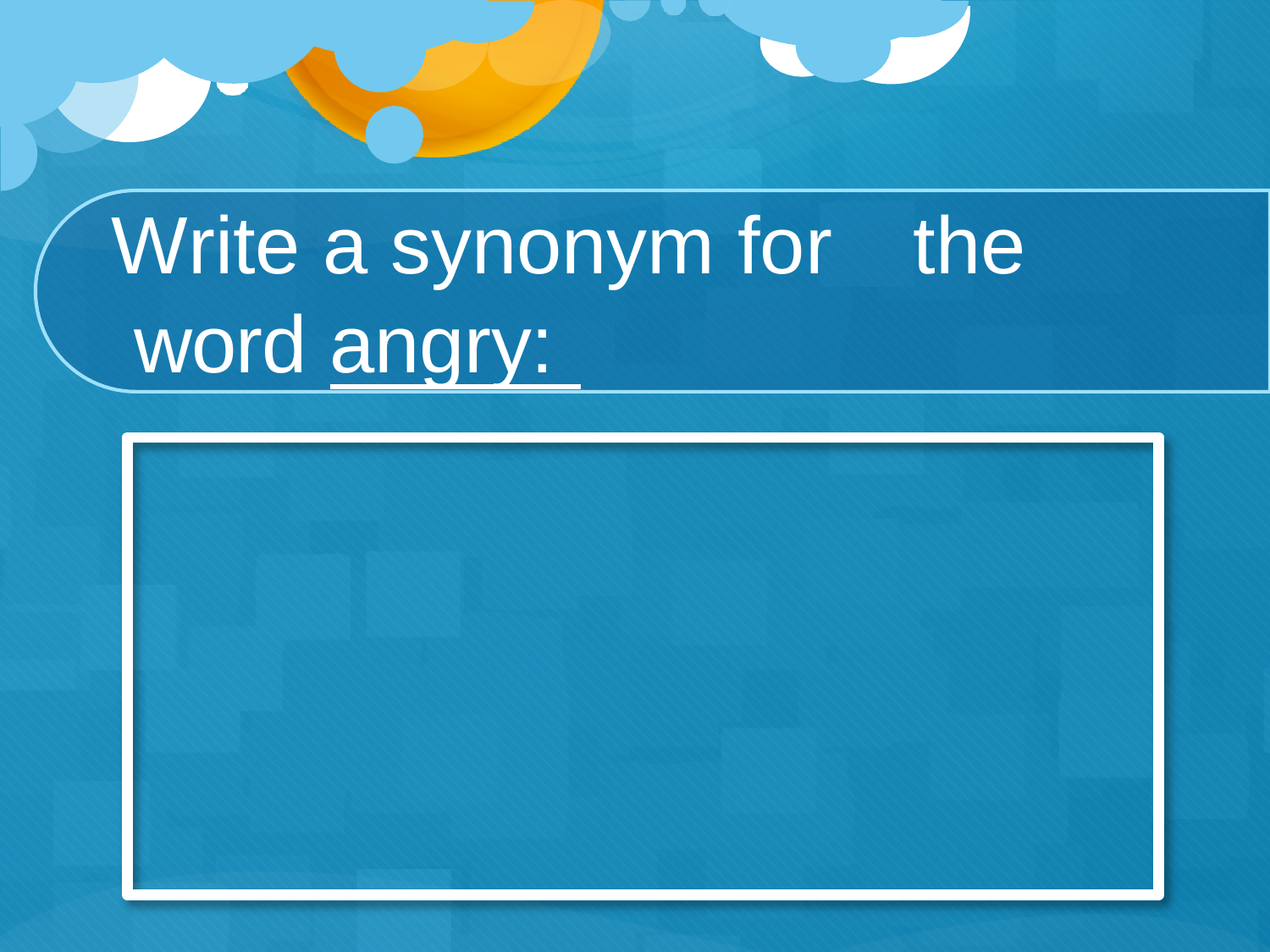

# Write a synonym for	the  word angry: